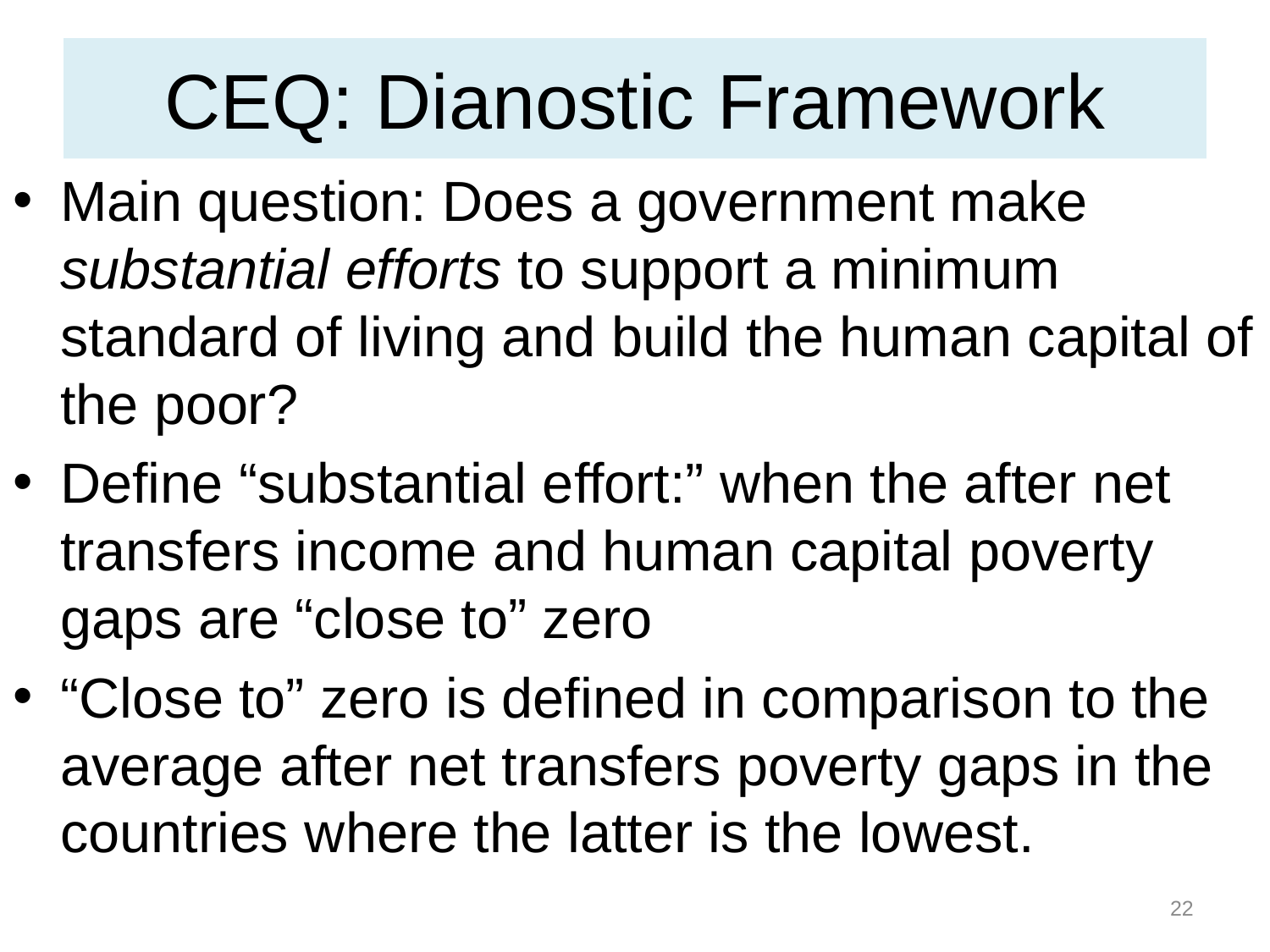

# CEQ: Dianostic Framework
Main question: Does a government make substantial efforts to support a minimum standard of living and build the human capital of the poor?
Define “substantial effort:” when the after net transfers income and human capital poverty gaps are “close to” zero
“Close to” zero is defined in comparison to the average after net transfers poverty gaps in the countries where the latter is the lowest.
22